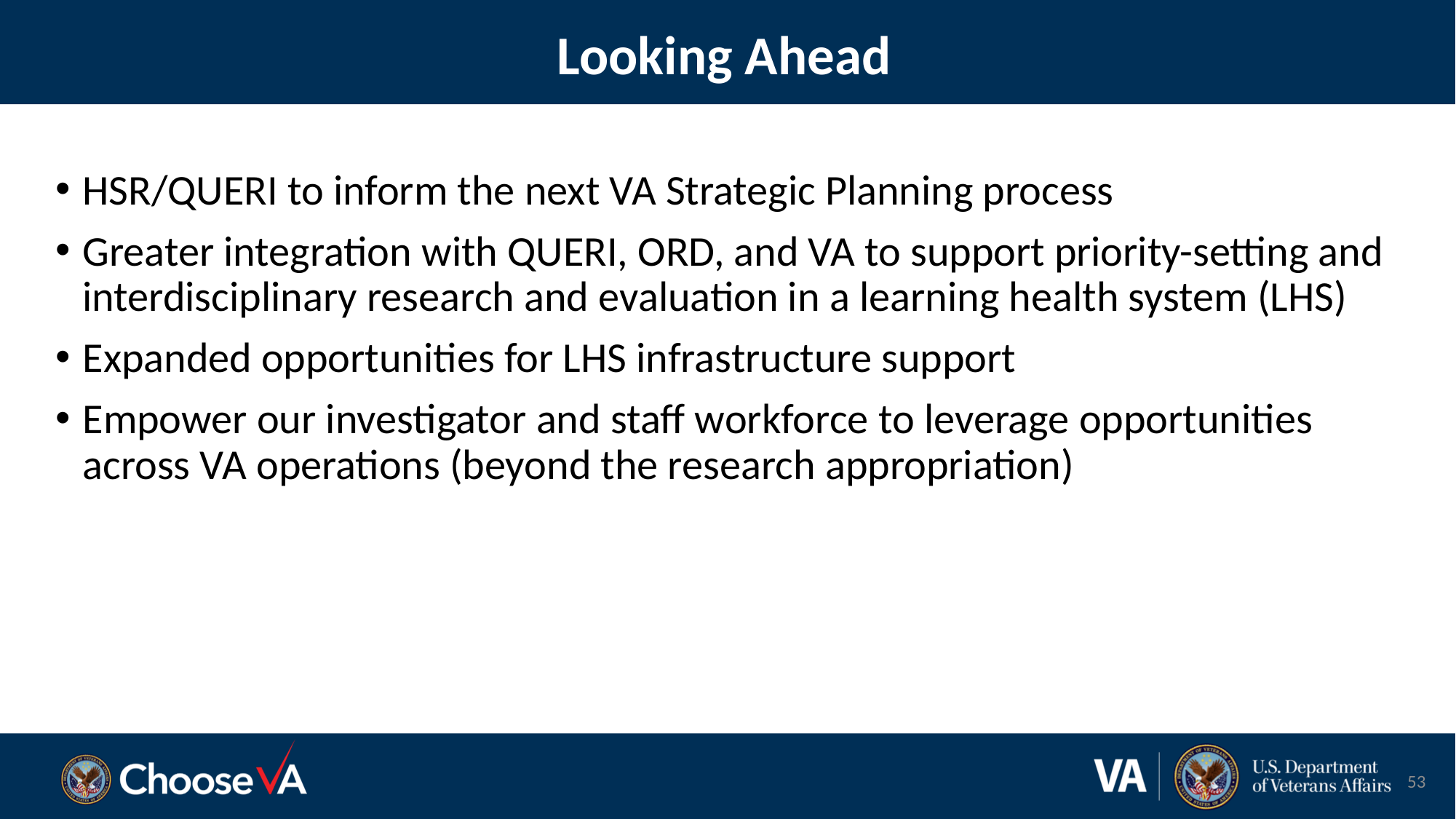

# Looking Ahead
HSR/QUERI to inform the next VA Strategic Planning process
Greater integration with QUERI, ORD, and VA to support priority-setting and interdisciplinary research and evaluation in a learning health system (LHS)
Expanded opportunities for LHS infrastructure support
Empower our investigator and staff workforce to leverage opportunities across VA operations (beyond the research appropriation)
53